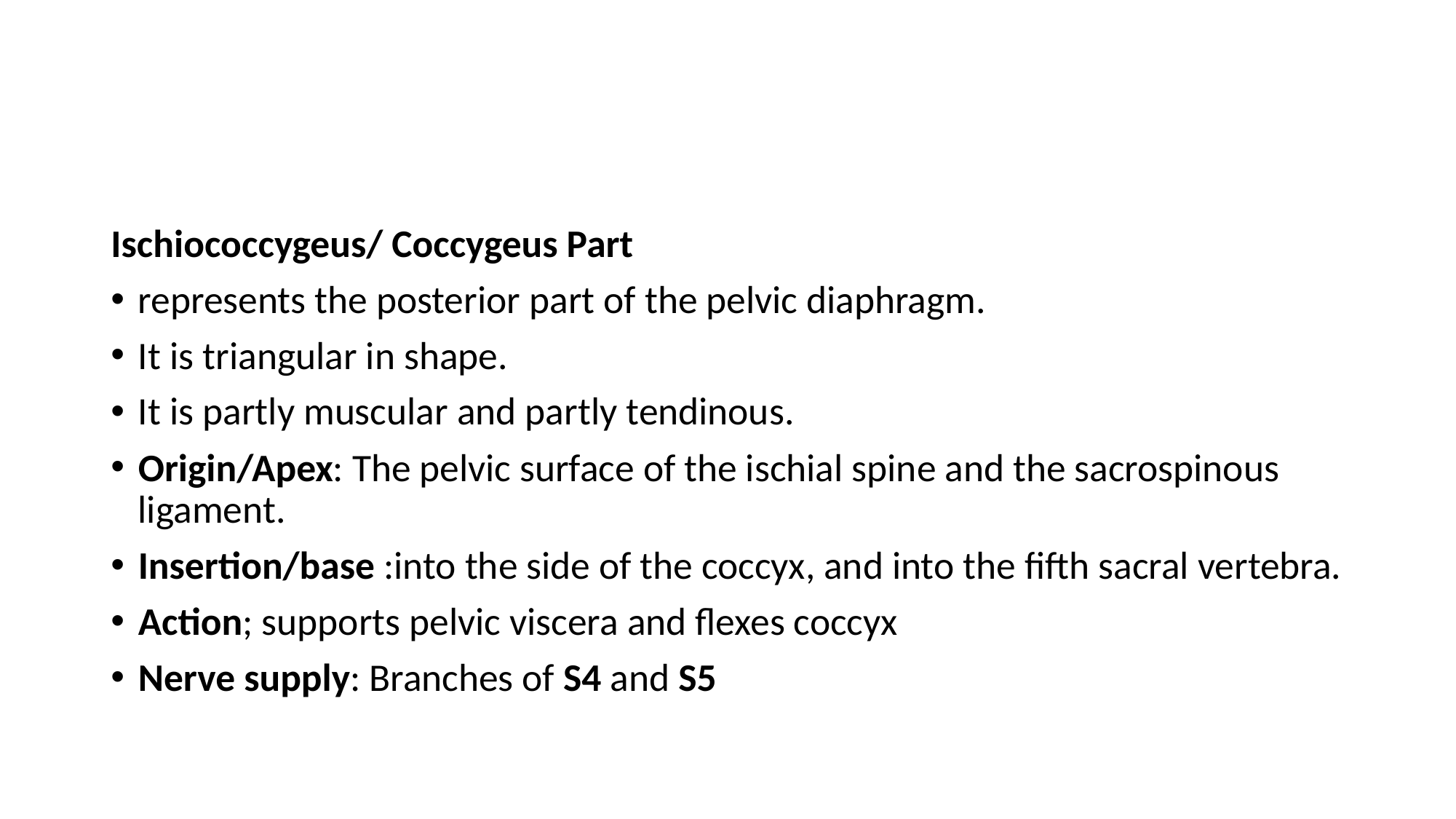

#
Ischiococcygeus/ Coccygeus Part
represents the posterior part of the pelvic diaphragm.
It is triangular in shape.
It is partly muscular and partly tendinous.
Origin/Apex: The pelvic surface of the ischial spine and the sacrospinous ligament.
Insertion/base :into the side of the coccyx, and into the fifth sacral vertebra.
Action; supports pelvic viscera and flexes coccyx
Nerve supply: Branches of S4 and S5